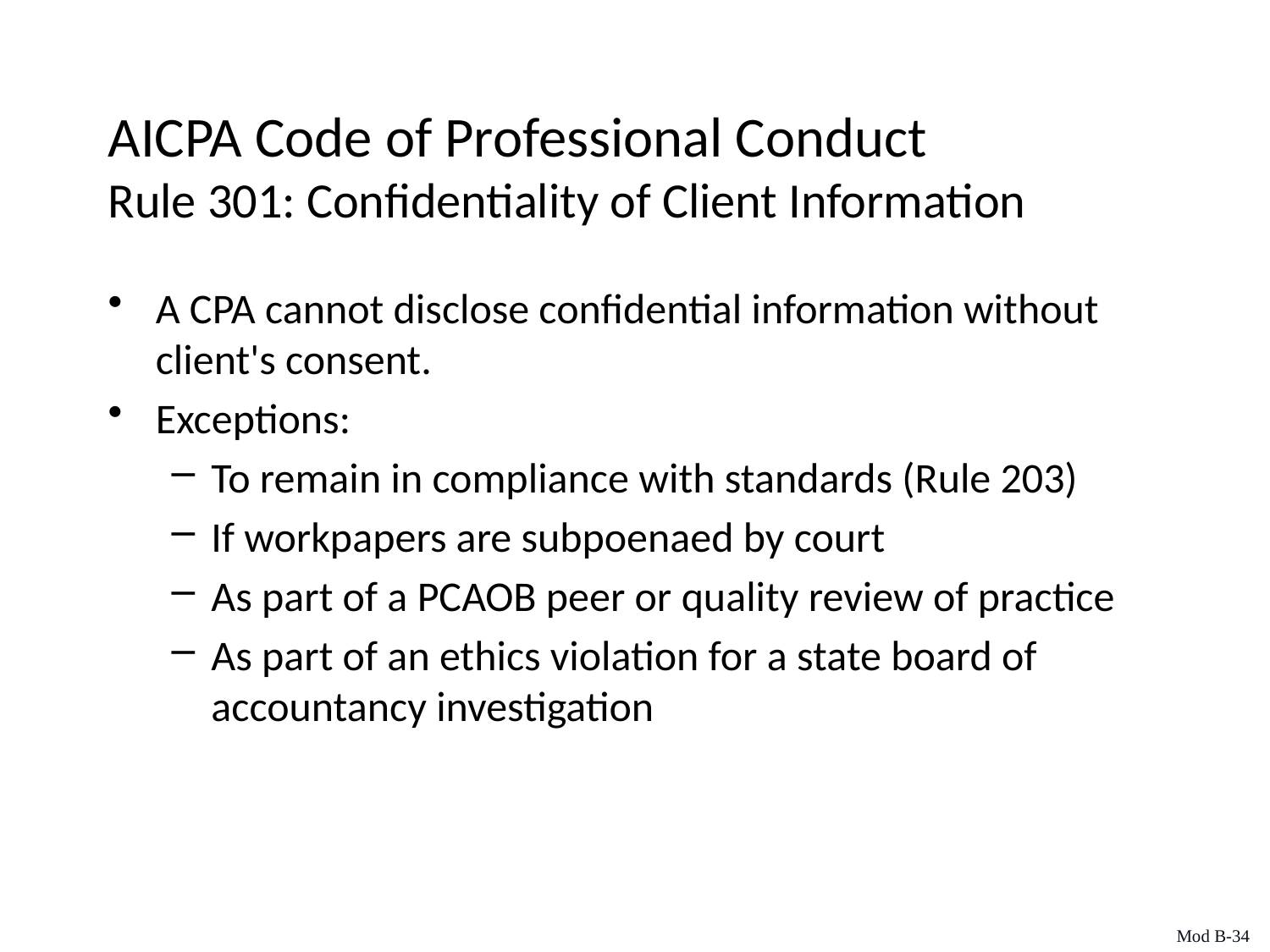

AICPA Code of Professional Conduct
Rule 301: Confidentiality of Client Information
A CPA cannot disclose confidential information without client's consent.
Exceptions:
To remain in compliance with standards (Rule 203)
If workpapers are subpoenaed by court
As part of a PCAOB peer or quality review of practice
As part of an ethics violation for a state board of accountancy investigation
Mod B-34